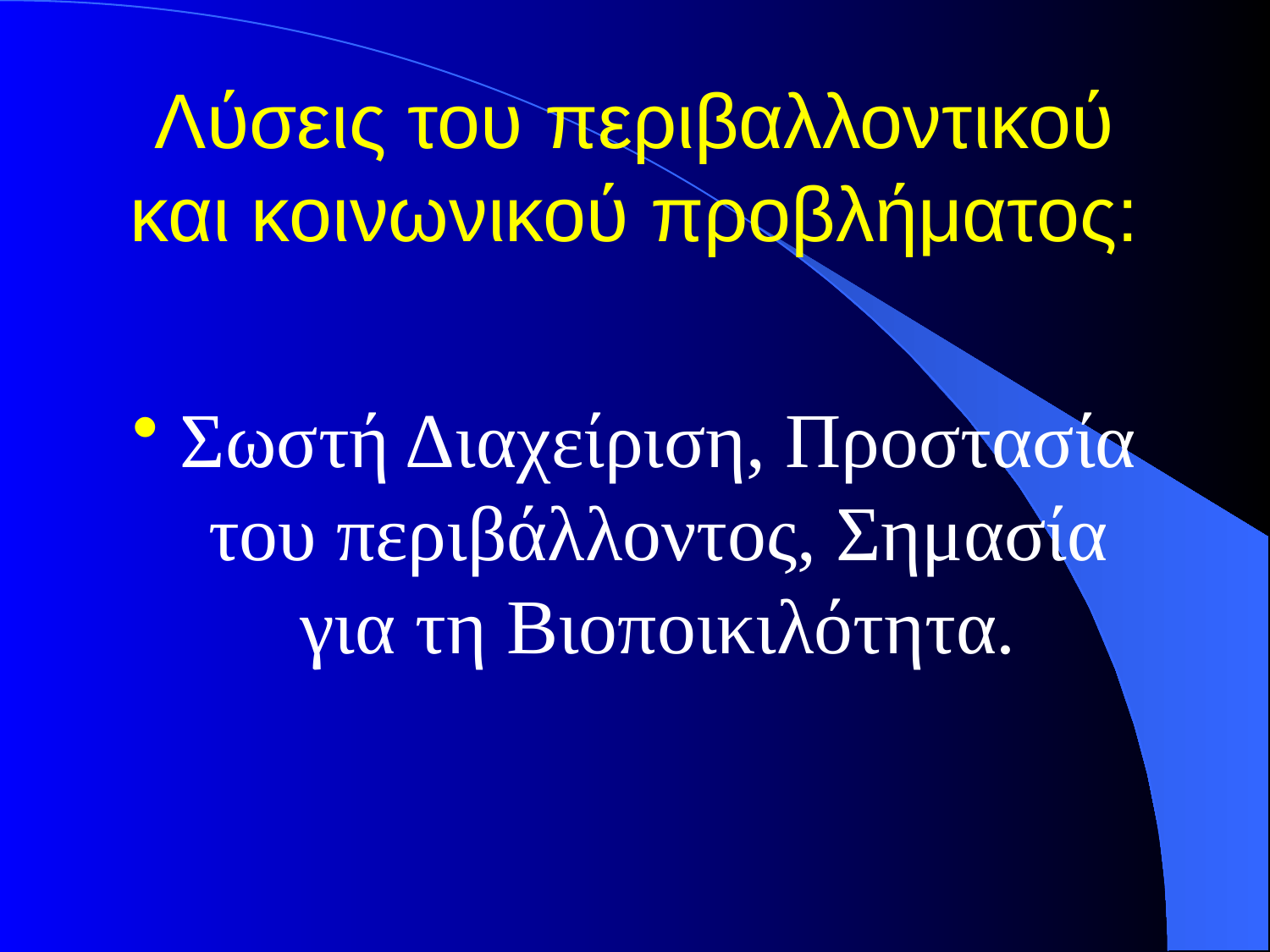

# Λύσεις του περιβαλλοντικού και κοινωνικού προβλήματος:

Σωστή Διαχείριση, Προστασία του περιβάλλοντος, Σημασία για τη Βιοποικιλότητα.